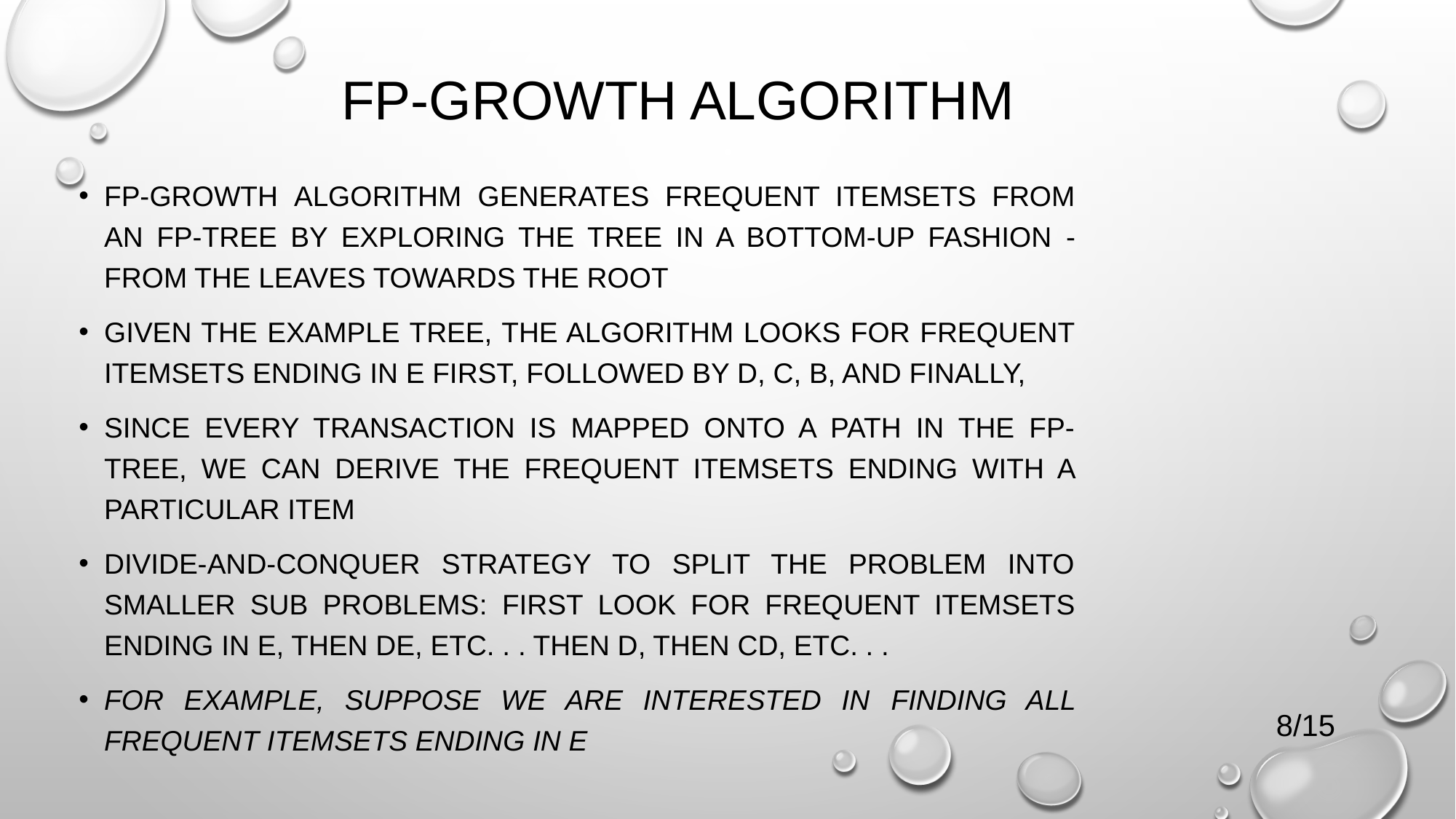

# FP-growth algorithm
FP-growth algorithm generates frequent itemsets from an FP-tree by exploring the tree in a bottom-up fashion - from the leaves towards the root
Given the example tree, the algorithm looks for frequent itemsets ending in e ﬁrst, followed by d, c, b, and ﬁnally, a
Since every transaction is mapped onto a path in the FP-tree, we can derive the frequent itemsets ending with a particular item
Divide-and-conquer strategy to split the problem into smaller sub problems: first look for frequent itemsets ending in e, then de, etc. . . then d, then cd, etc. . .
For example, suppose we are interested in FInding all frequent itemsets ending in e
8/15